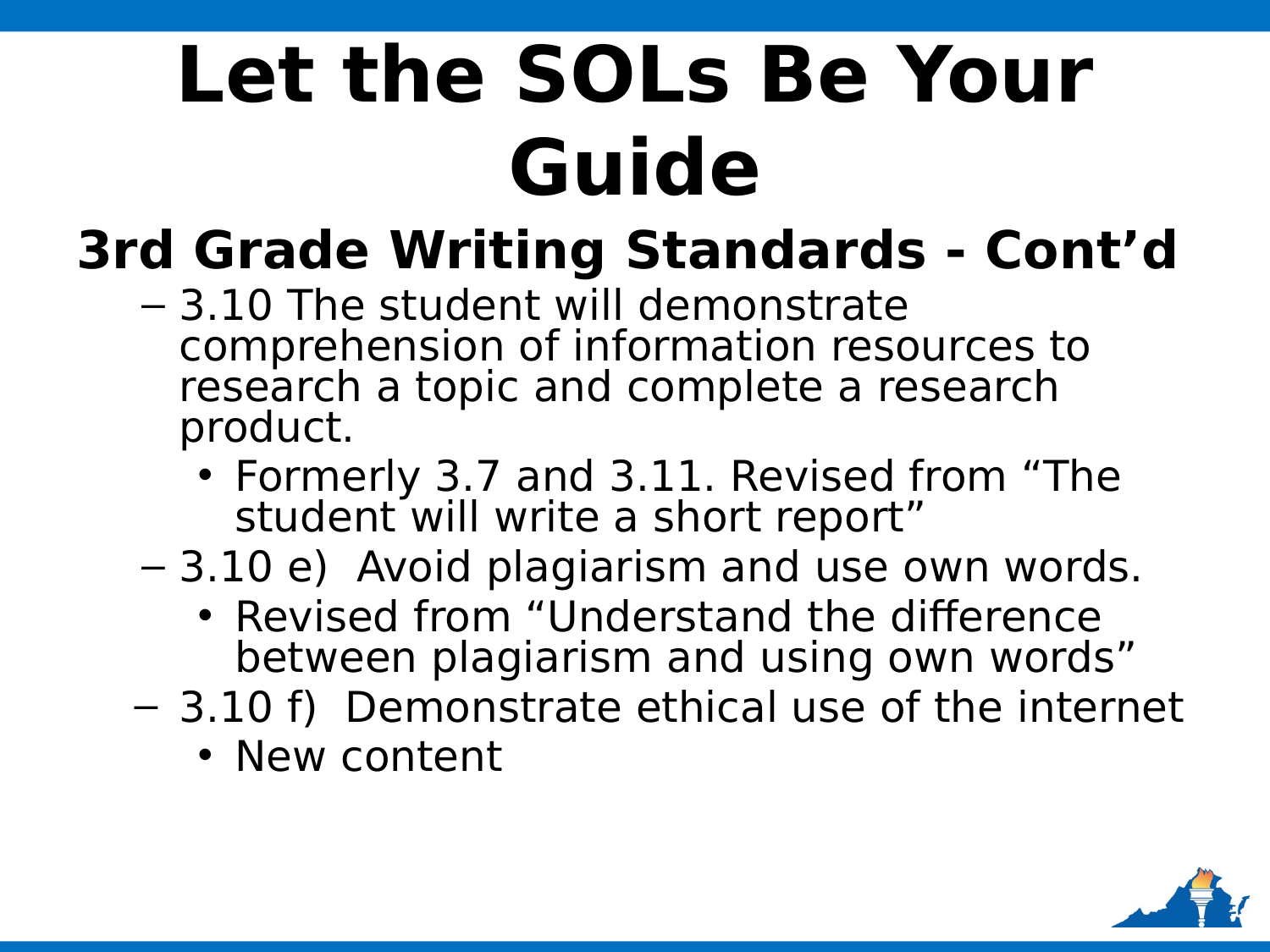

# Let the SOLs Be Your Guide
3rd Grade Writing Standards - Cont’d
3.10 The student will demonstrate comprehension of information resources to research a topic and complete a research product.
Formerly 3.7 and 3.11. Revised from “The student will write a short report”
3.10 e)  Avoid plagiarism and use own words.
Revised from “Understand the difference between plagiarism and using own words”
3.10 f)  Demonstrate ethical use of the internet
New content